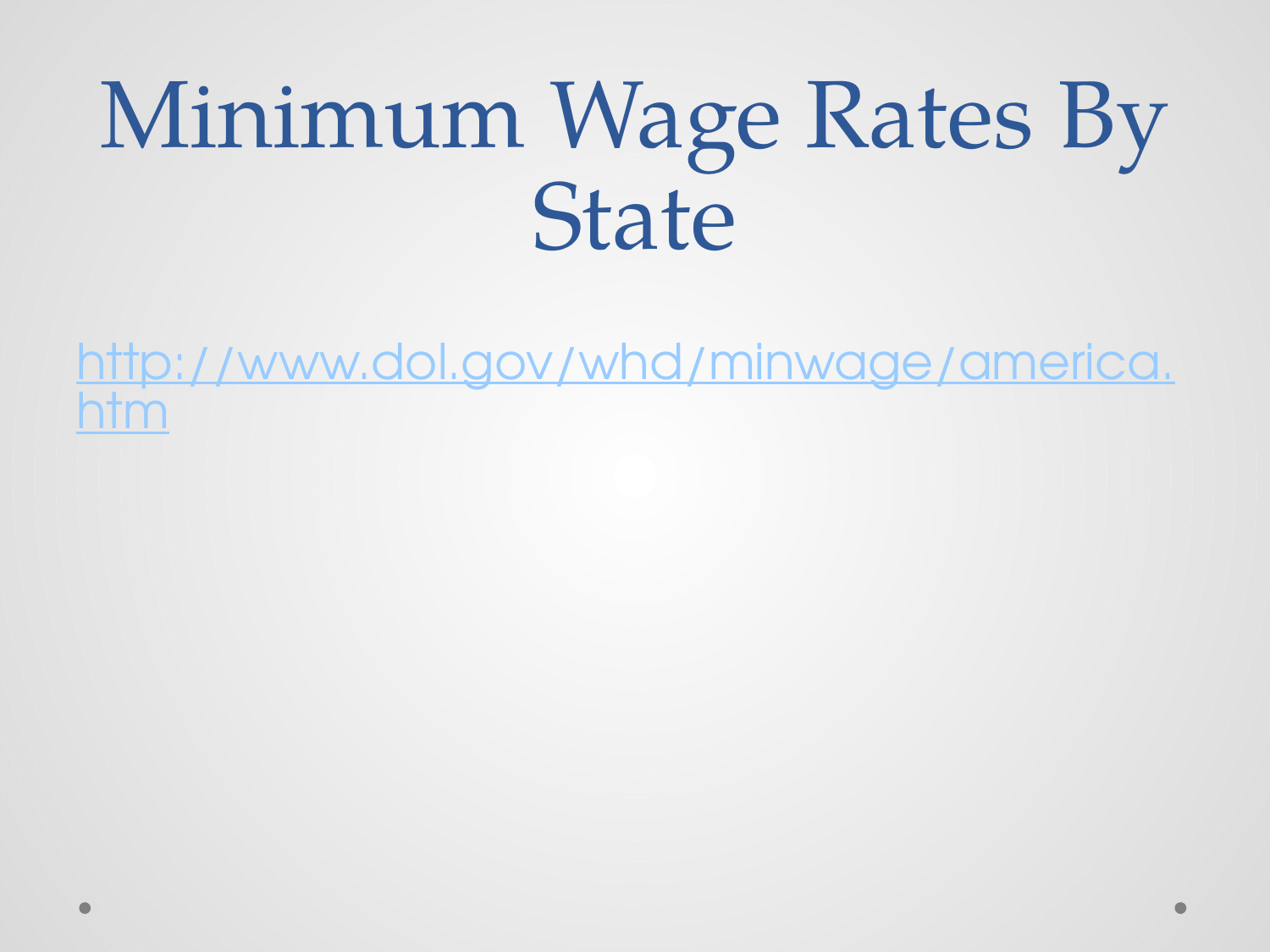

# Minimum Wage Rates By State
http://www.dol.gov/whd/minwage/america.htm